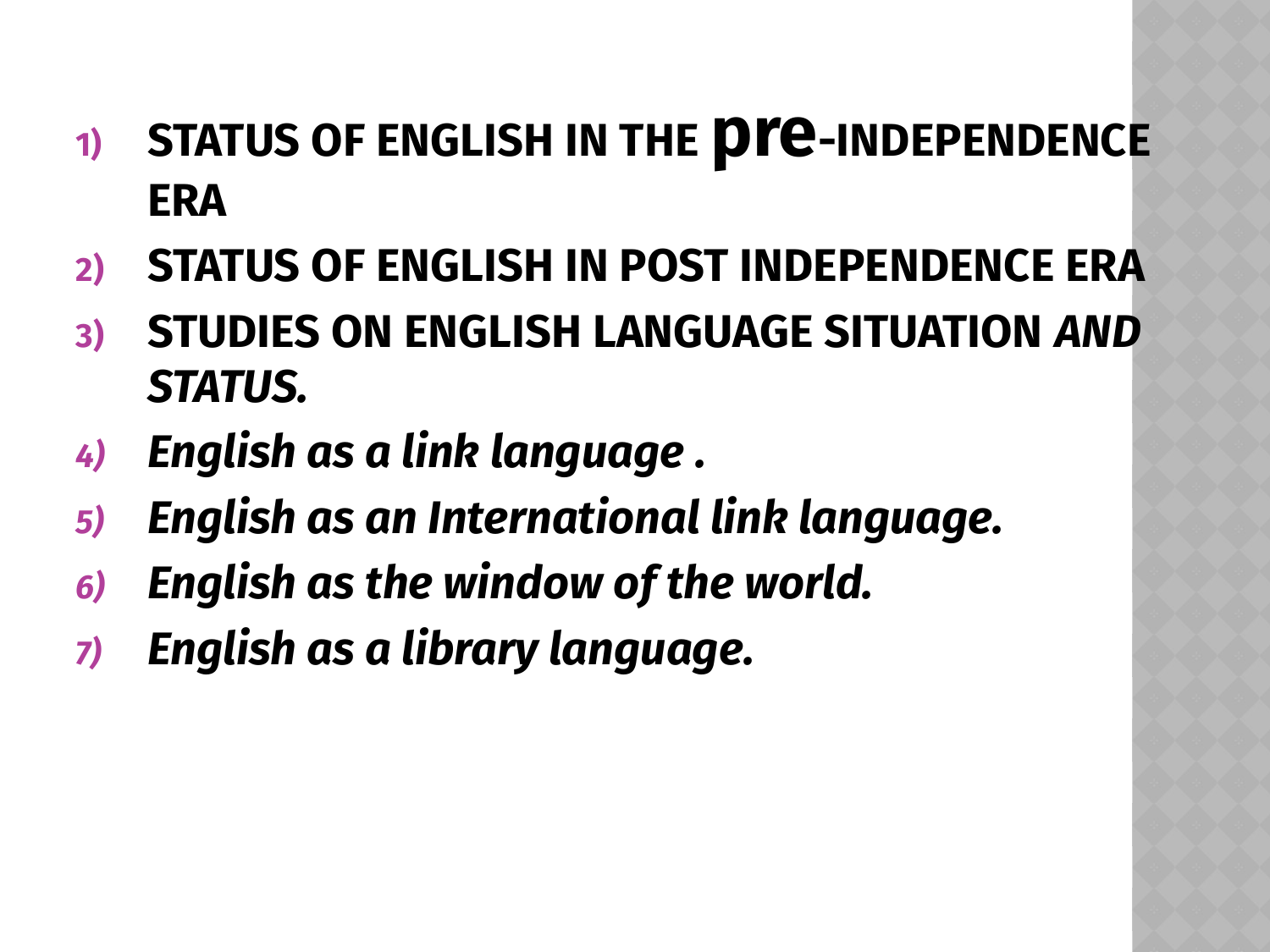

#
STATUS OF ENGLISH IN THE pre-INDEPENDENCE ERA
STATUS OF ENGLISH IN POST INDEPENDENCE ERA
STUDIES ON ENGLISH LANGUAGE SITUATION AND STATUS.
English as a link language .
English as an International link language.
English as the window of the world.
English as a library language.